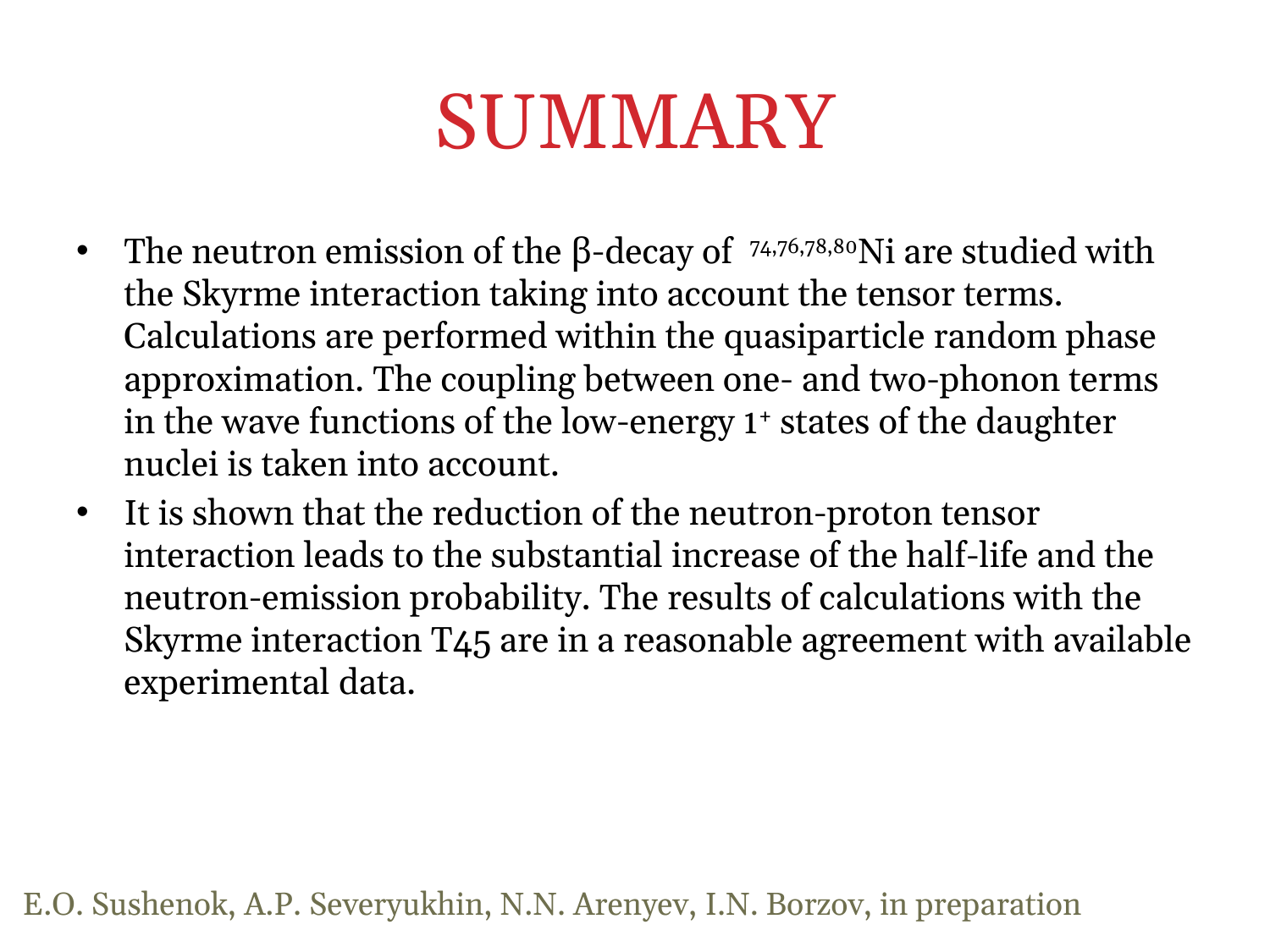

# SUMMARY
The neutron emission of the β-decay of  74,76,78,80Ni are studied with the Skyrme interaction taking into account the tensor terms. Calculations are performed within the quasiparticle random phase approximation. The coupling between one- and two-phonon terms in the wave functions of the low-energy 1+ states of the daughter nuclei is taken into account.
It is shown that the reduction of the neutron-proton tensor interaction leads to the substantial increase of the half-life and the neutron-emission probability. The results of calculations with the Skyrme interaction T45 are in a reasonable agreement with available experimental data.
E.O. Sushenok, A.P. Severyukhin, N.N. Arenyev, I.N. Borzov, in preparation